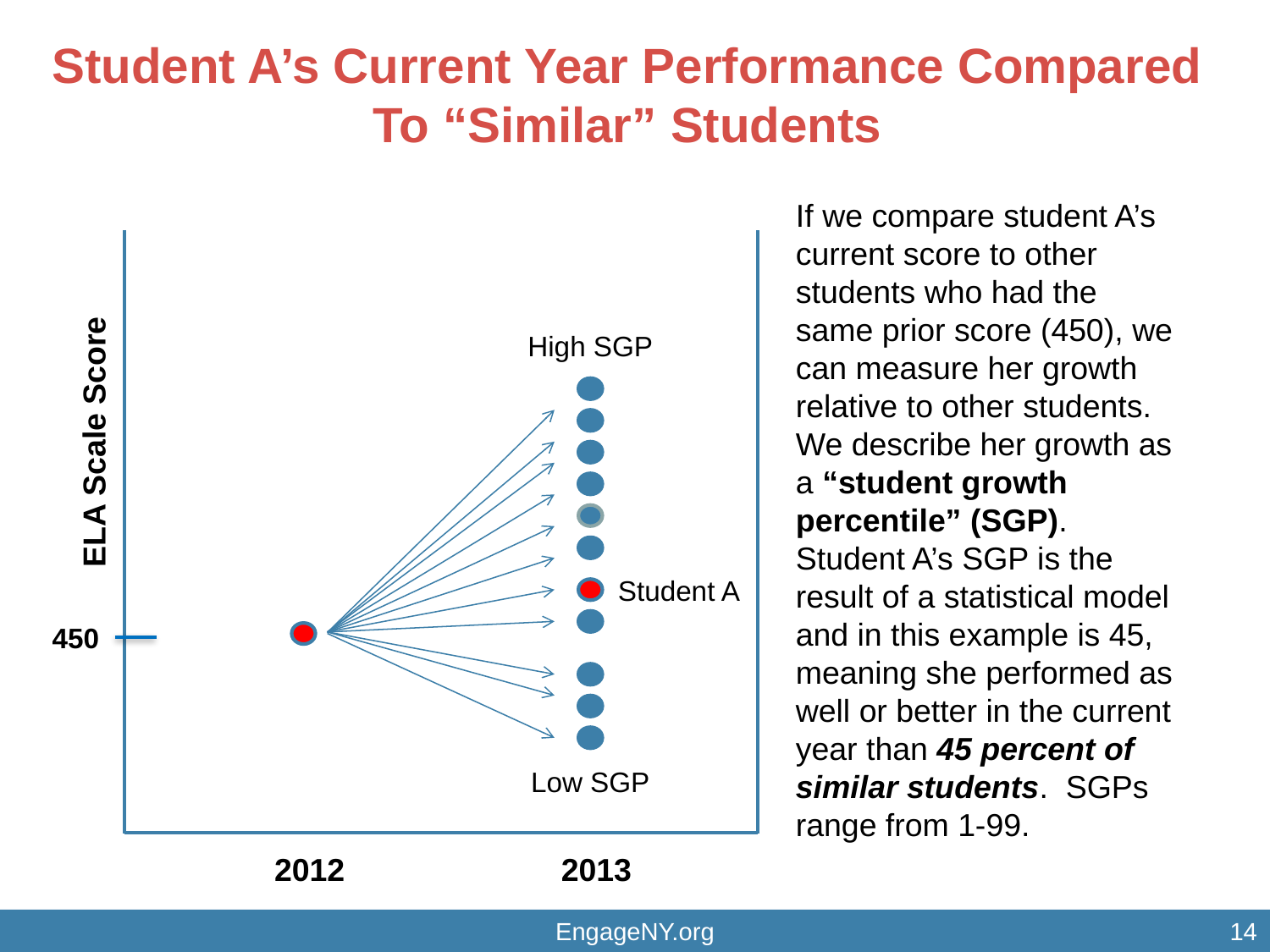

# Student A’s Current Year Performance Compared To “Similar” Students
If we compare student A’s current score to other students who had the same prior score (450), we can measure her growth relative to other students. We describe her growth as a “student growth percentile” (SGP).  Student A’s SGP is the result of a statistical model and in this example is 45, meaning she performed as well or better in the current year than 45 percent of similar students.  SGPs range from 1-99.

 ELA Scale Score

2012
2013
High SGP
Student A
450
Low SGP
EngageNY.org
14